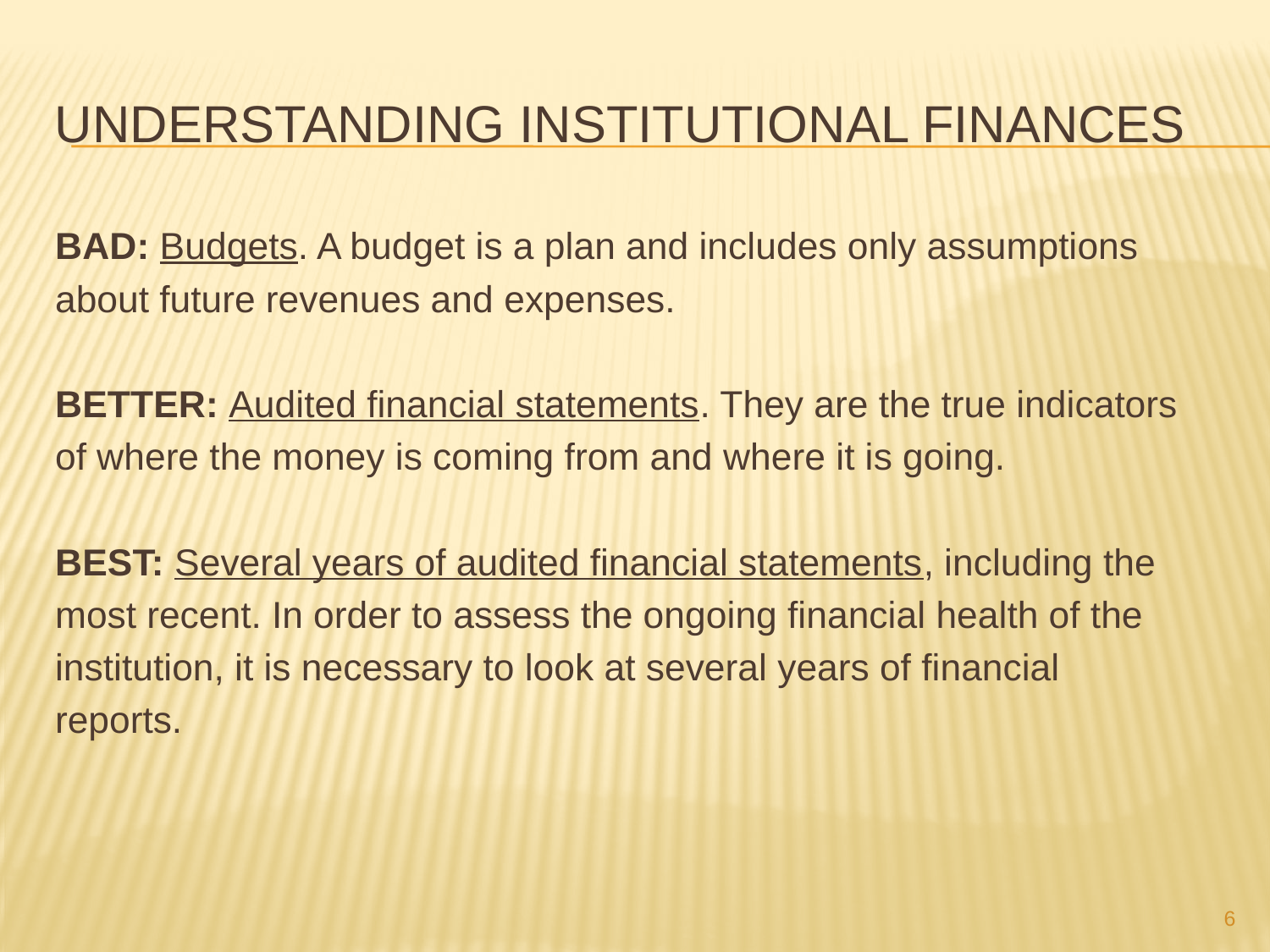

# Understanding institutional finances
BAD: Budgets. A budget is a plan and includes only assumptions
about future revenues and expenses.

BETTER: Audited financial statements. They are the true indicators
of where the money is coming from and where it is going.

BEST: Several years of audited financial statements, including the
most recent. In order to assess the ongoing financial health of the
institution, it is necessary to look at several years of financial
reports.

6